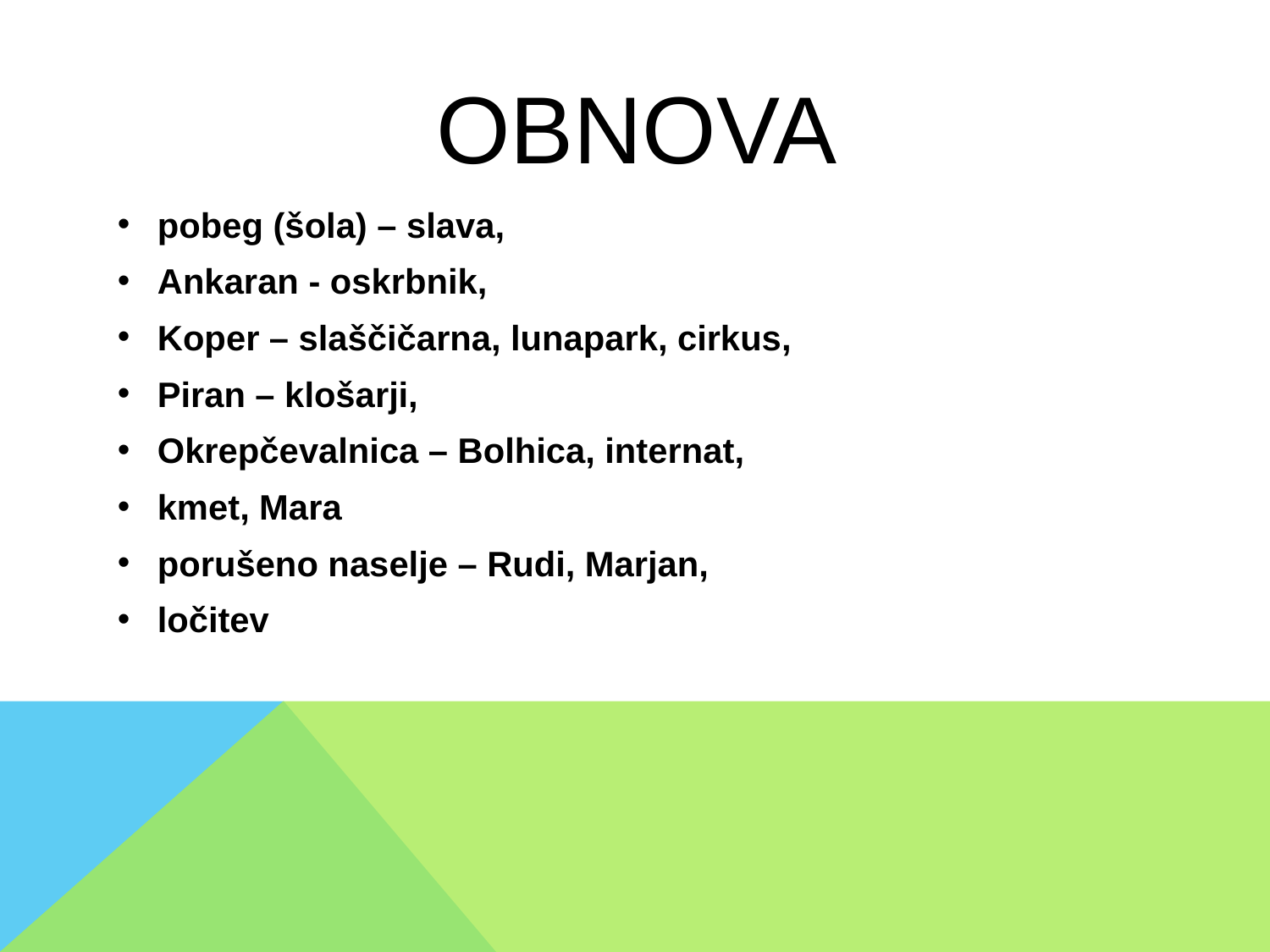

# OBNOVA
pobeg (šola) – slava,
Ankaran - oskrbnik,
Koper – slaščičarna, lunapark, cirkus,
Piran – klošarji,
Okrepčevalnica – Bolhica, internat,
kmet, Mara
porušeno naselje – Rudi, Marjan,
ločitev